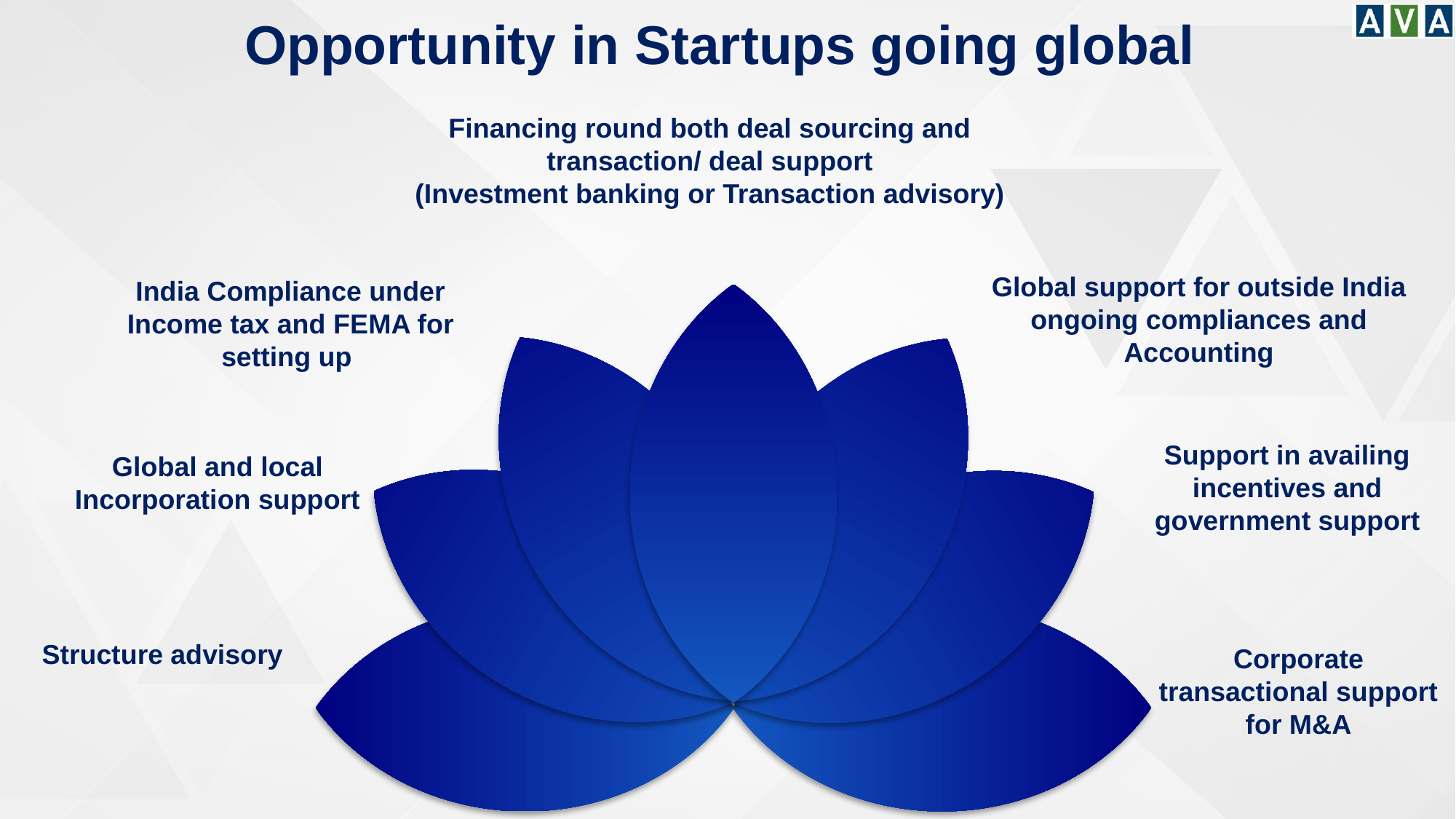

Opportunity in Startups going global
Financing round both deal sourcing and transaction/ deal support
(Investment banking or Transaction advisory)
Global support for outside India ongoing compliances and Accounting
India Compliance under Income tax and FEMA for setting up

Support in availing incentives and government support
Global and local Incorporation support

Structure advisory
Corporate transactional support for M&A